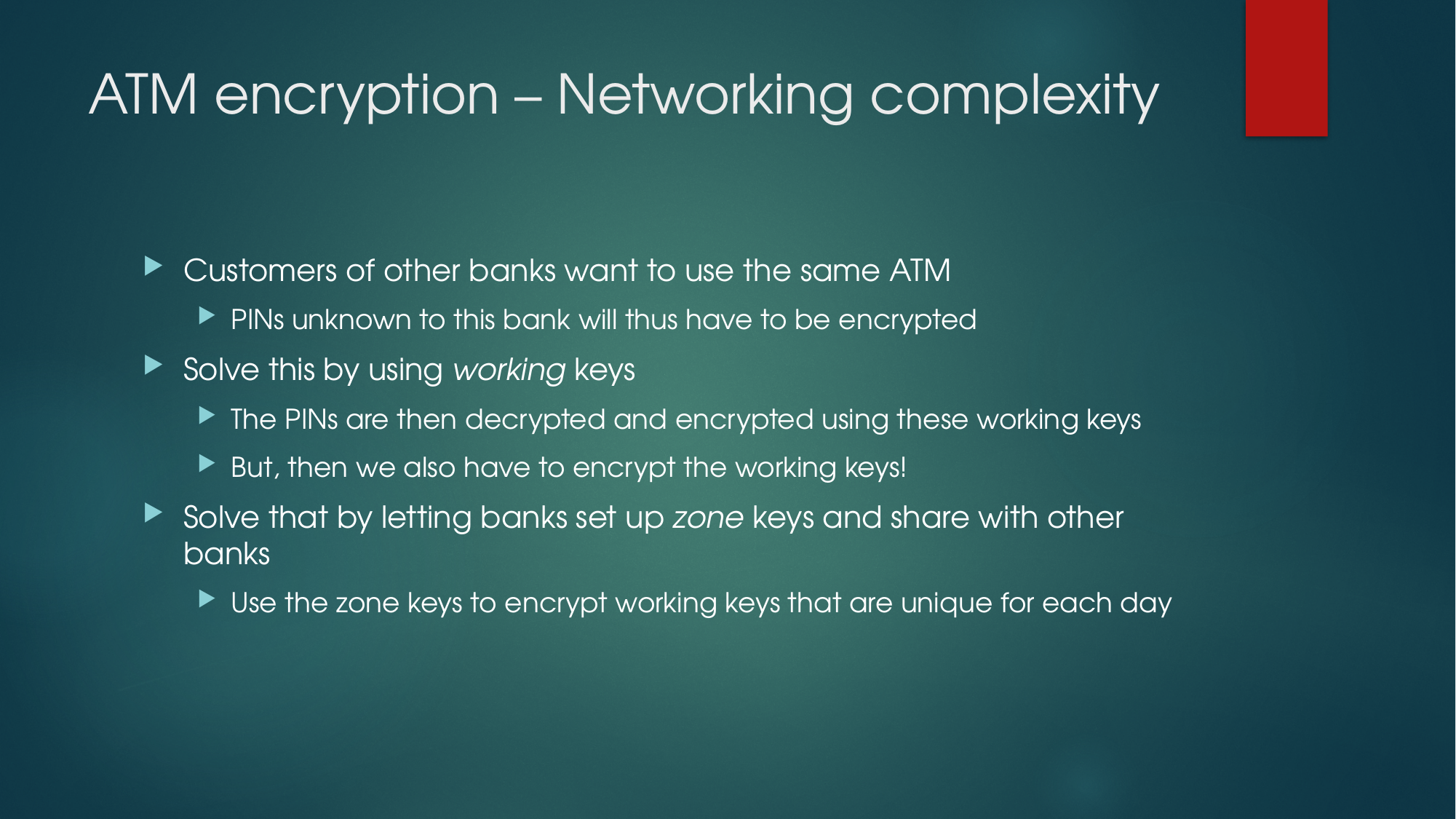

# ATM encryption – Networking complexity
Customers of other banks want to use the same ATM
PINs unknown to this bank will thus have to be encrypted
Solve this by using working keys
The PINs are then decrypted and encrypted using these working keys
But, then we also have to encrypt the working keys!
Solve that by letting banks set up zone keys and share with other banks
Use the zone keys to encrypt working keys that are unique for each day